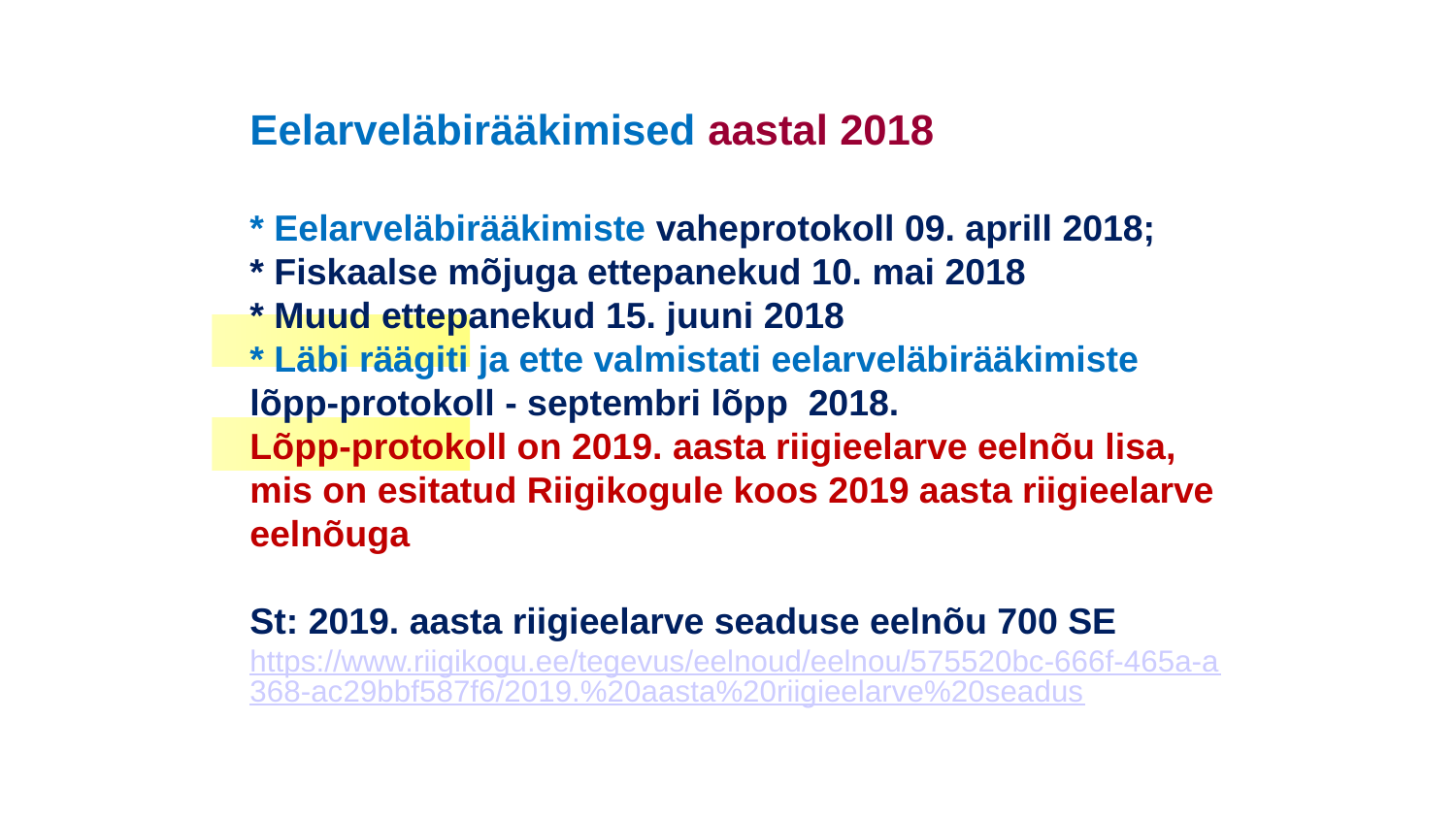

# Eelarveläbirääkimised aastal 2018 * Eelarveläbirääkimiste vaheprotokoll 09. aprill 2018; * Fiskaalse mõjuga ettepanekud 10. mai 2018 * Muud ettepanekud 15. juuni 2018 * Läbi räägiti ja ette valmistati eelarveläbirääkimiste lõpp-protokoll - septembri lõpp  2018. Lõpp-protokoll on 2019. aasta riigieelarve eelnõu lisa, mis on esitatud Riigikogule koos 2019 aasta riigieelarve eelnõuga St: 2019. aasta riigieelarve seaduse eelnõu 700 SE https://www.riigikogu.ee/tegevus/eelnoud/eelnou/575520bc-666f-465a-a368-ac29bbf587f6/2019.%20aasta%20riigieelarve%20seadus